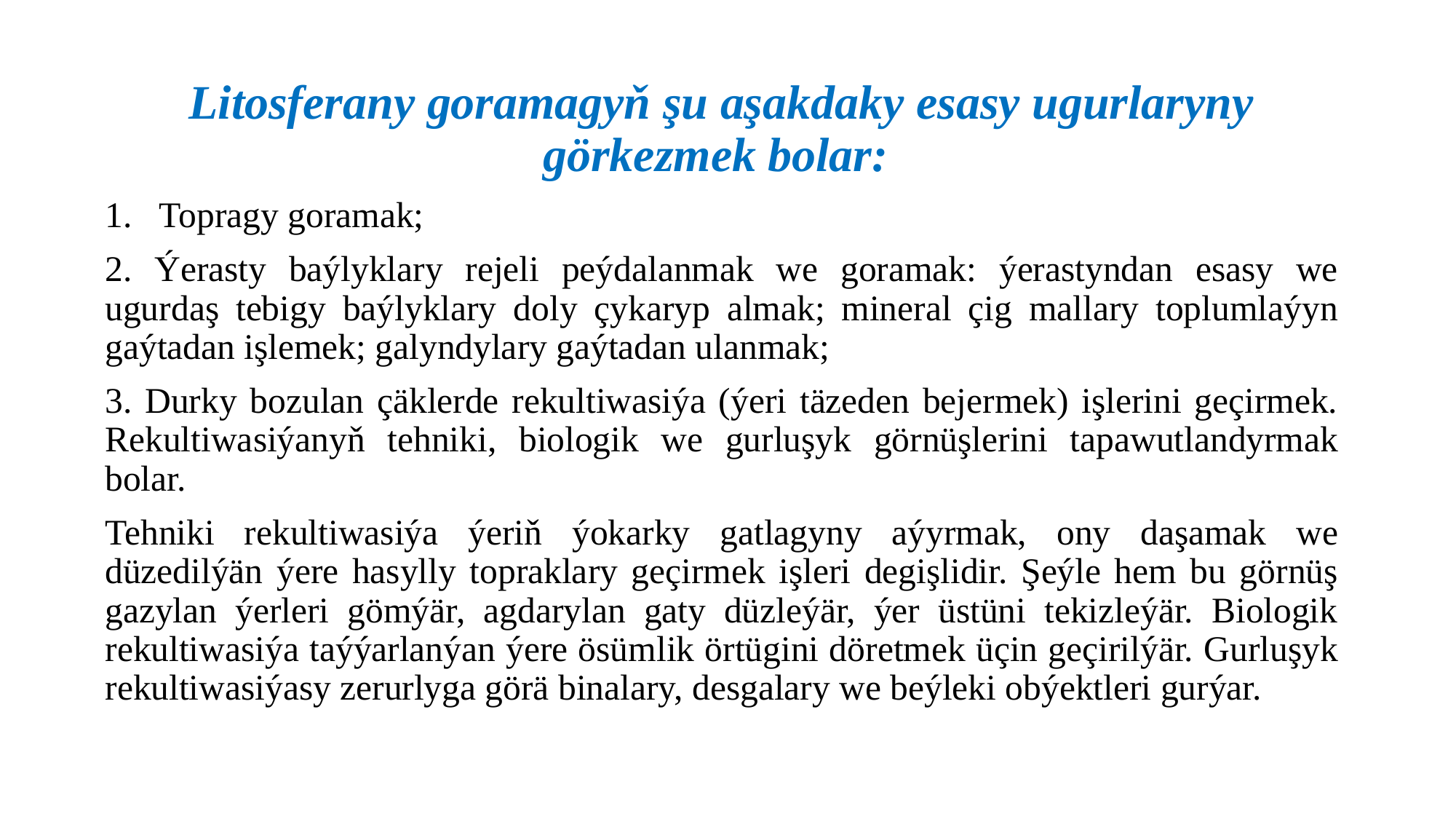

Litosferany goramagyň şu aşakdaky esasy ugurlaryny görkezmek bolar:
Topragy goramak;
2. Ýerasty baýlyklary rejeli peýdalanmak we goramak: ýerastyndan esasy we ugurdaş tebigy baýlyklary doly çykaryp almak; mineral çig mallary toplumlaýyn gaýtadan işlemek; galyndylary gaýtadan ulanmak;
3. Durky bozulan çäklerde rekultiwasiýa (ýeri täzeden bejermek) işlerini geçirmek. Rekultiwasiýanyň tehniki, biologik we gurluşyk görnüşlerini tapawutlandyrmak bolar.
Tehniki rekultiwasiýa ýeriň ýokarky gatlagyny aýyrmak, ony daşamak we düzedilýän ýere hasylly topraklary geçirmek işleri degişlidir. Şeýle hem bu görnüş gazylan ýerleri gömýär, agdarylan gaty düzleýär, ýer üstüni tekizleýär. Biologik rekultiwasiýa taýýarlanýan ýere ösümlik örtügini döretmek üçin geçirilýär. Gurluşyk rekultiwasiýasy zerurlyga görä binalary, desgalary we beýleki obýektleri gurýar.